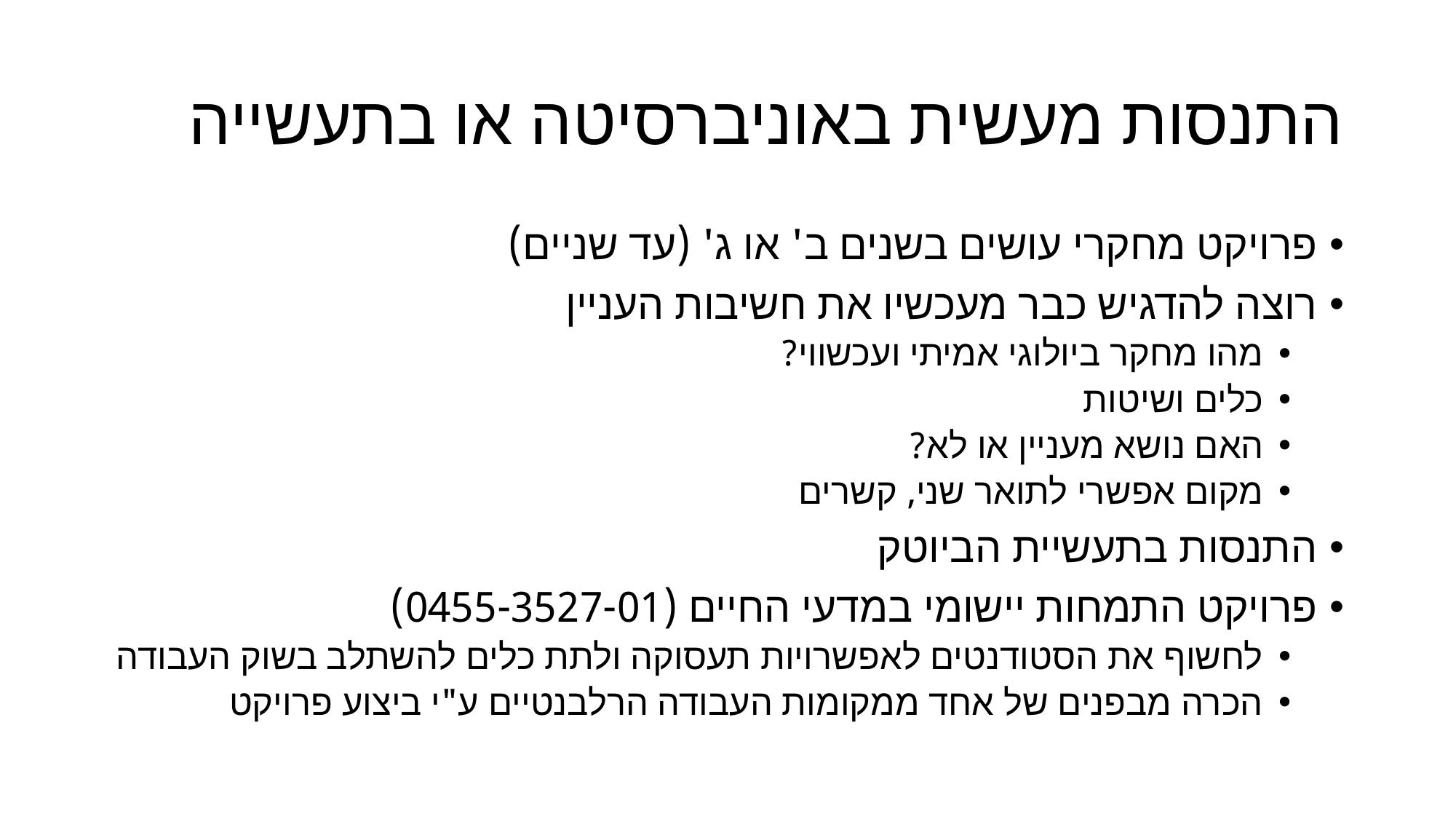

# התנסות מעשית באוניברסיטה או בתעשייה
פרויקט מחקרי עושים בשנים ב' או ג' (עד שניים)
רוצה להדגיש כבר מעכשיו את חשיבות העניין
מהו מחקר ביולוגי אמיתי ועכשווי?
כלים ושיטות
האם נושא מעניין או לא?
מקום אפשרי לתואר שני, קשרים
התנסות בתעשיית הביוטק
פרויקט התמחות יישומי במדעי החיים (0455-3527-01)
לחשוף את הסטודנטים לאפשרויות תעסוקה ולתת כלים להשתלב בשוק העבודה
הכרה מבפנים של אחד ממקומות העבודה הרלבנטיים ע"י ביצוע פרויקט